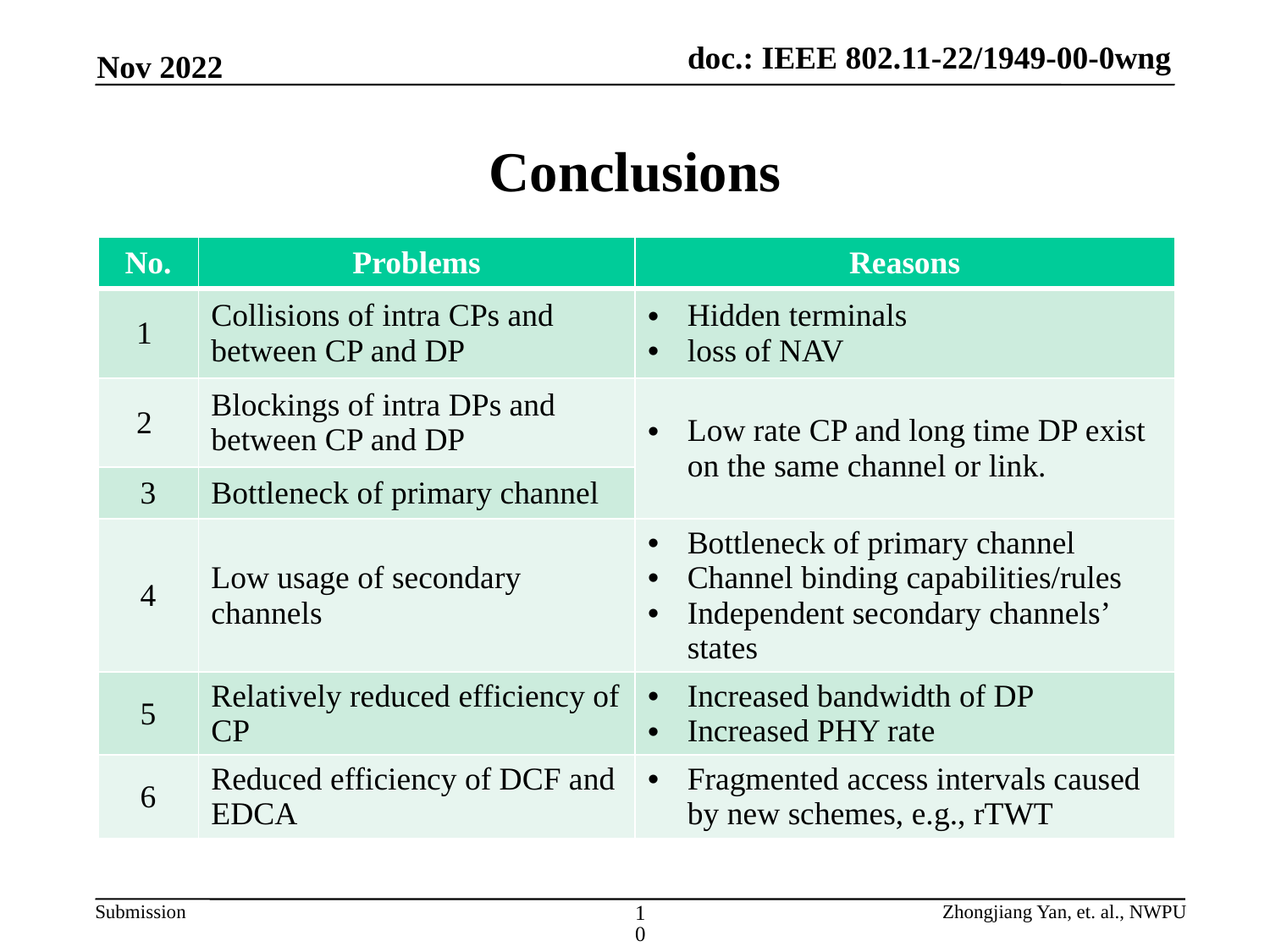

doc.: IEEE 802.11-22/1949-00-0wng
doc.: IEEE 802.11-22/1949-00-0wng
Nov 2022
# Conclusions
| No. | Problems | Reasons |
| --- | --- | --- |
| 1 | Collisions of intra CPs and between CP and DP | Hidden terminals loss of NAV |
| 2 | Blockings of intra DPs and between CP and DP | Low rate CP and long time DP exist on the same channel or link. |
| 3 | Bottleneck of primary channel |  |
| 4 | Low usage of secondary channels | Bottleneck of primary channel Channel binding capabilities/rules Independent secondary channels’ states |
| 5 | Relatively reduced efficiency of CP | Increased bandwidth of DP Increased PHY rate |
| 6 | Reduced efficiency of DCF and EDCA | Fragmented access intervals caused by new schemes, e.g., rTWT |
10
Zhongjiang Yan, et. al., NWPU